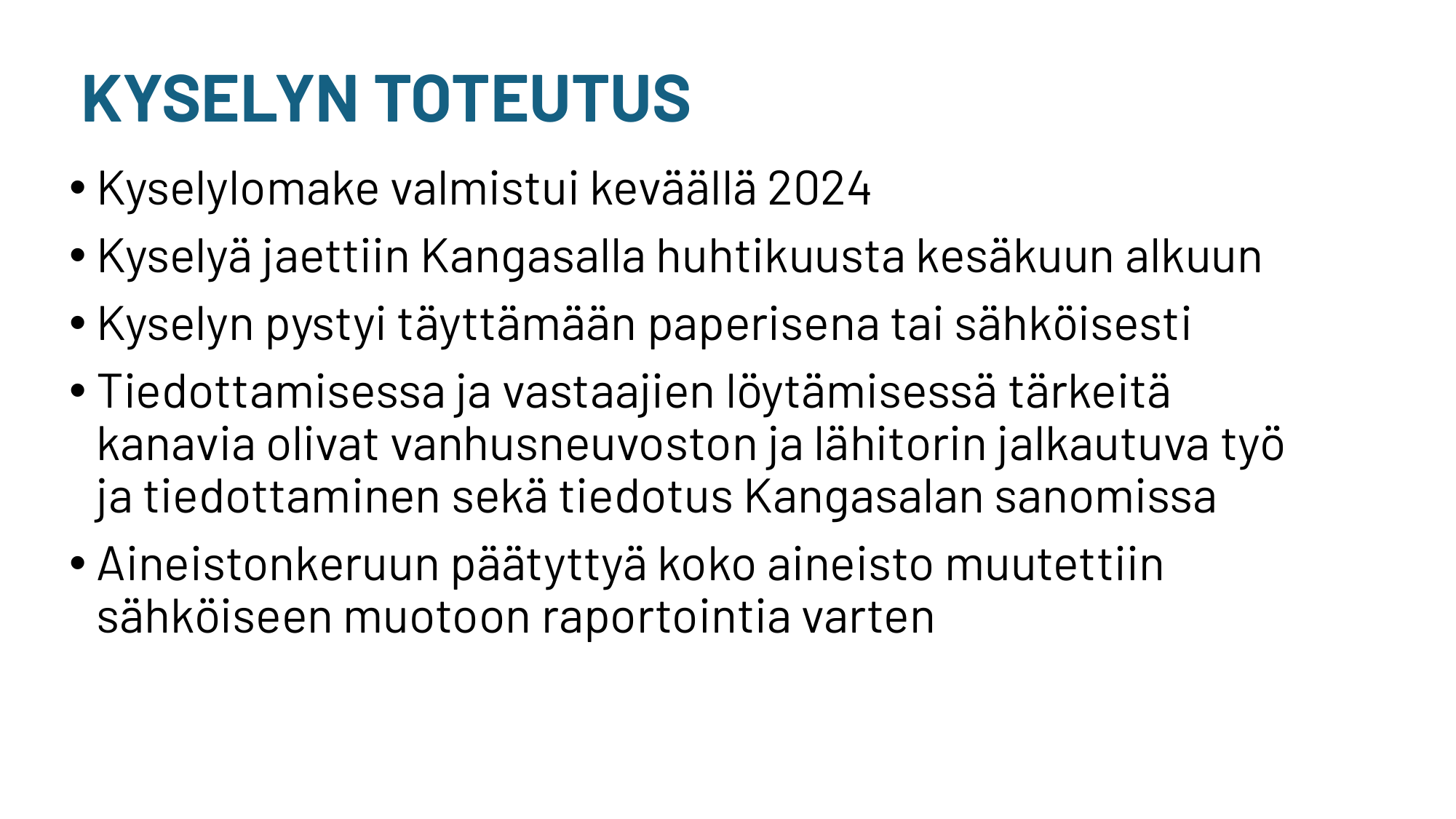

# KYSELYN TOTEUTUS
Kyselylomake valmistui keväällä 2024
Kyselyä jaettiin Kangasalla huhtikuusta kesäkuun alkuun
Kyselyn pystyi täyttämään paperisena tai sähköisesti
Tiedottamisessa ja vastaajien löytämisessä tärkeitä kanavia olivat vanhusneuvoston ja lähitorin jalkautuva työ ja tiedottaminen sekä tiedotus Kangasalan sanomissa
Aineistonkeruun päätyttyä koko aineisto muutettiin sähköiseen muotoon raportointia varten